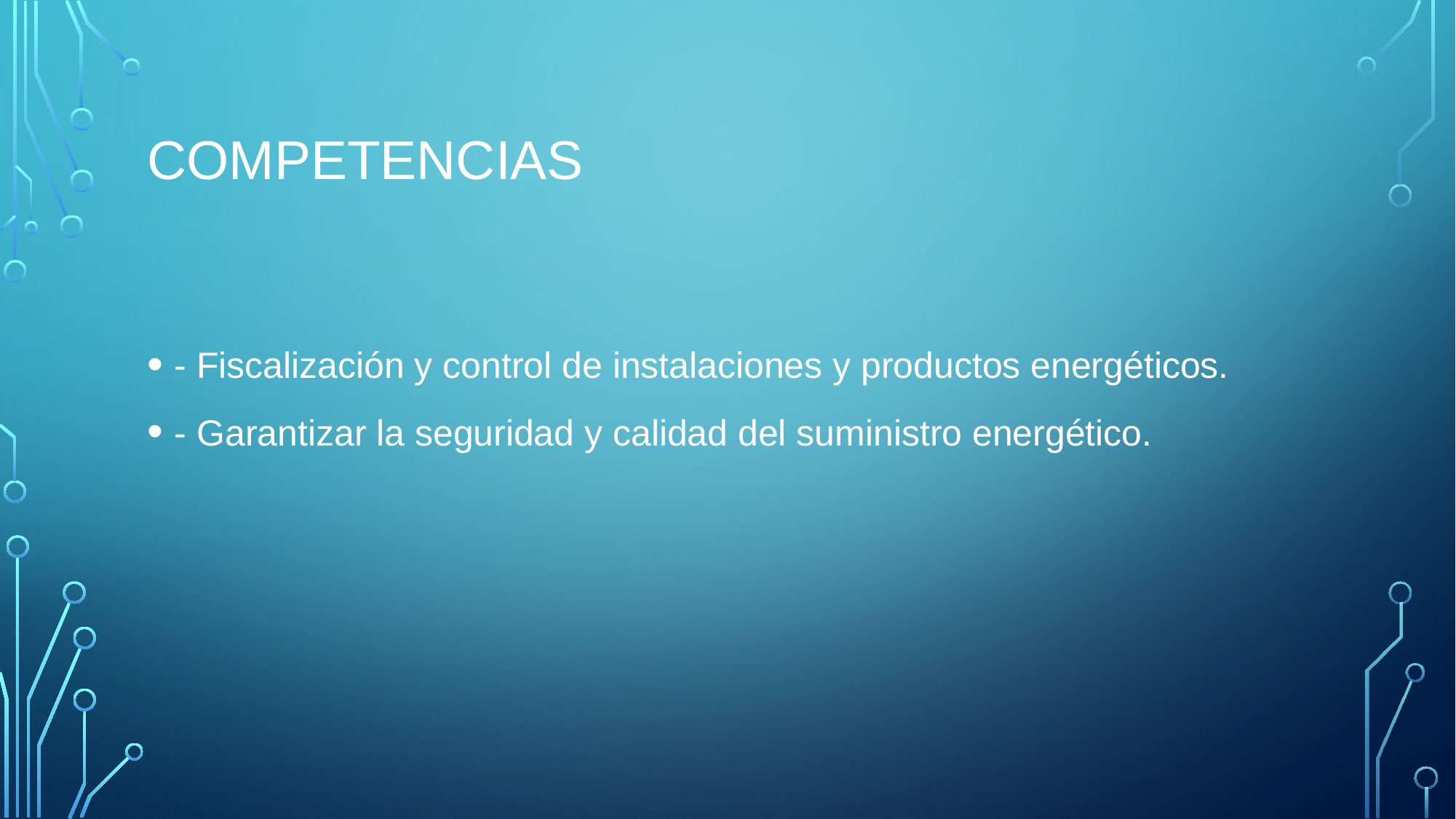

# Competencias

- Fiscalización y control de instalaciones y productos energéticos.
- Garantizar la seguridad y calidad del suministro energético.